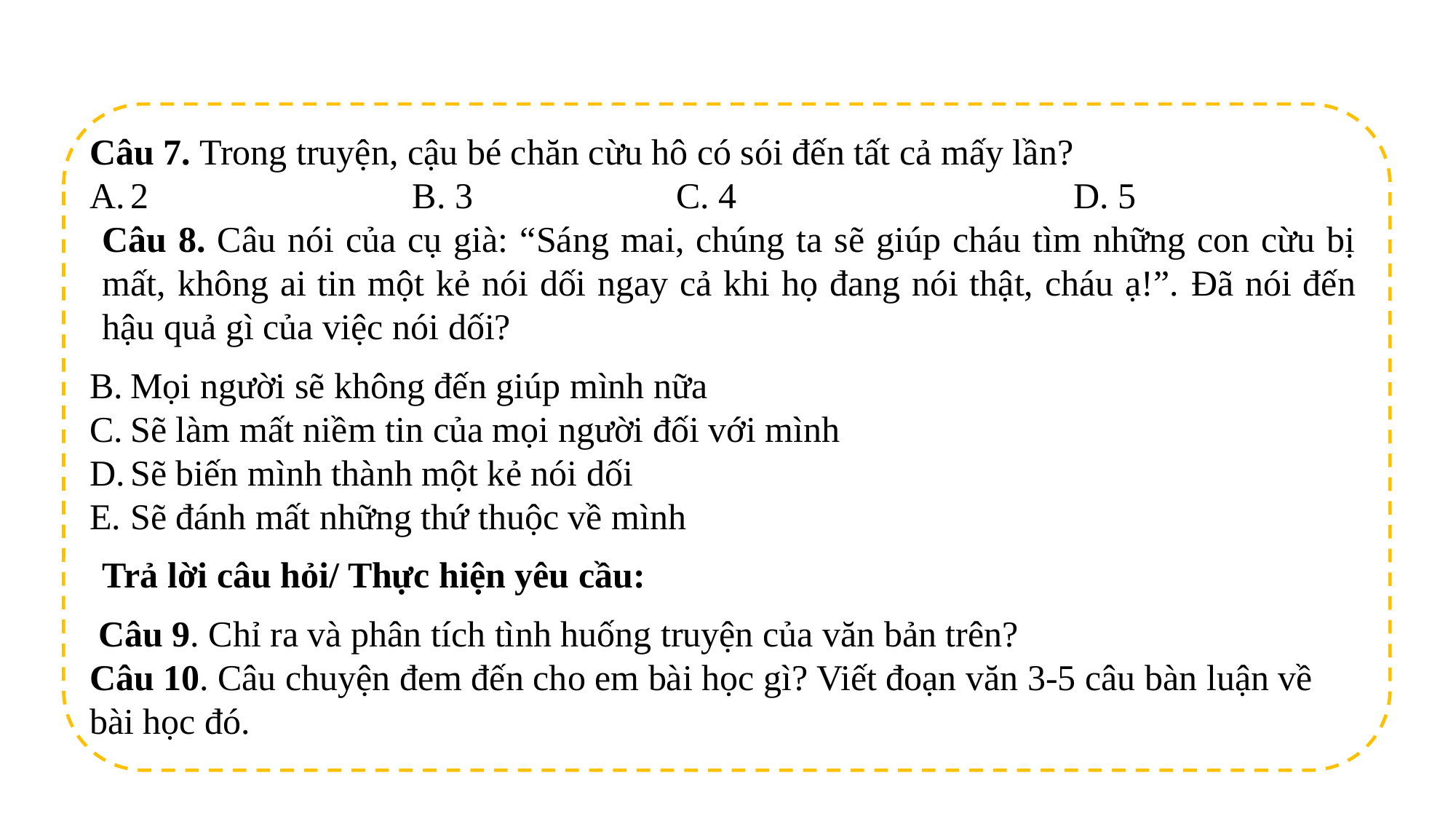

Câu 7. Trong truyện, cậu bé chăn cừu hô có sói đến tất cả mấy lần?
2                             B. 3		C. 4                                     D. 5
Câu 8. Câu nói của cụ già: “Sáng mai, chúng ta sẽ giúp cháu tìm những con cừu bị mất, không ai tin một kẻ nói dối ngay cả khi họ đang nói thật, cháu ạ!”. Đã nói đến hậu quả gì của việc nói dối?
Mọi người sẽ không đến giúp mình nữa
Sẽ làm mất niềm tin của mọi người đối với mình
Sẽ biến mình thành một kẻ nói dối
Sẽ đánh mất những thứ thuộc về mình
Trả lời câu hỏi/ Thực hiện yêu cầu:
 Câu 9. Chỉ ra và phân tích tình huống truyện của văn bản trên?
Câu 10. Câu chuyện đem đến cho em bài học gì? Viết đoạn văn 3-5 câu bàn luận về bài học đó.